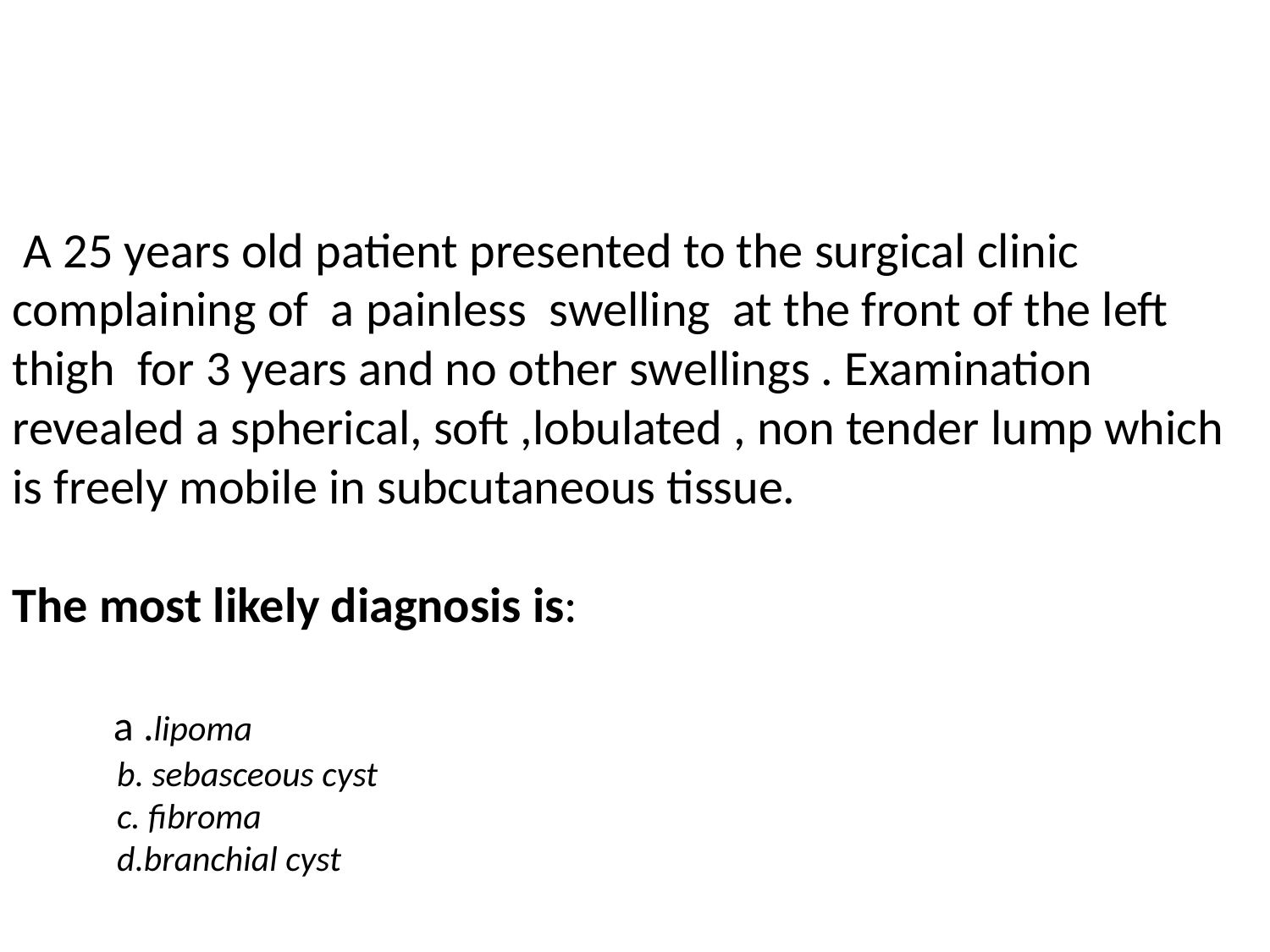

#

 A 25 years old patient presented to the surgical clinic complaining of  a painless  swelling  at the front of the left thigh  for 3 years and no other swellings . Examination revealed a spherical, soft ,lobulated , non tender lump which is freely mobile in subcutaneous tissue.

The most likely diagnosis is:

         a .lipoma
             b. sebasceous cyst
             c. fibroma
             d.branchial cyst